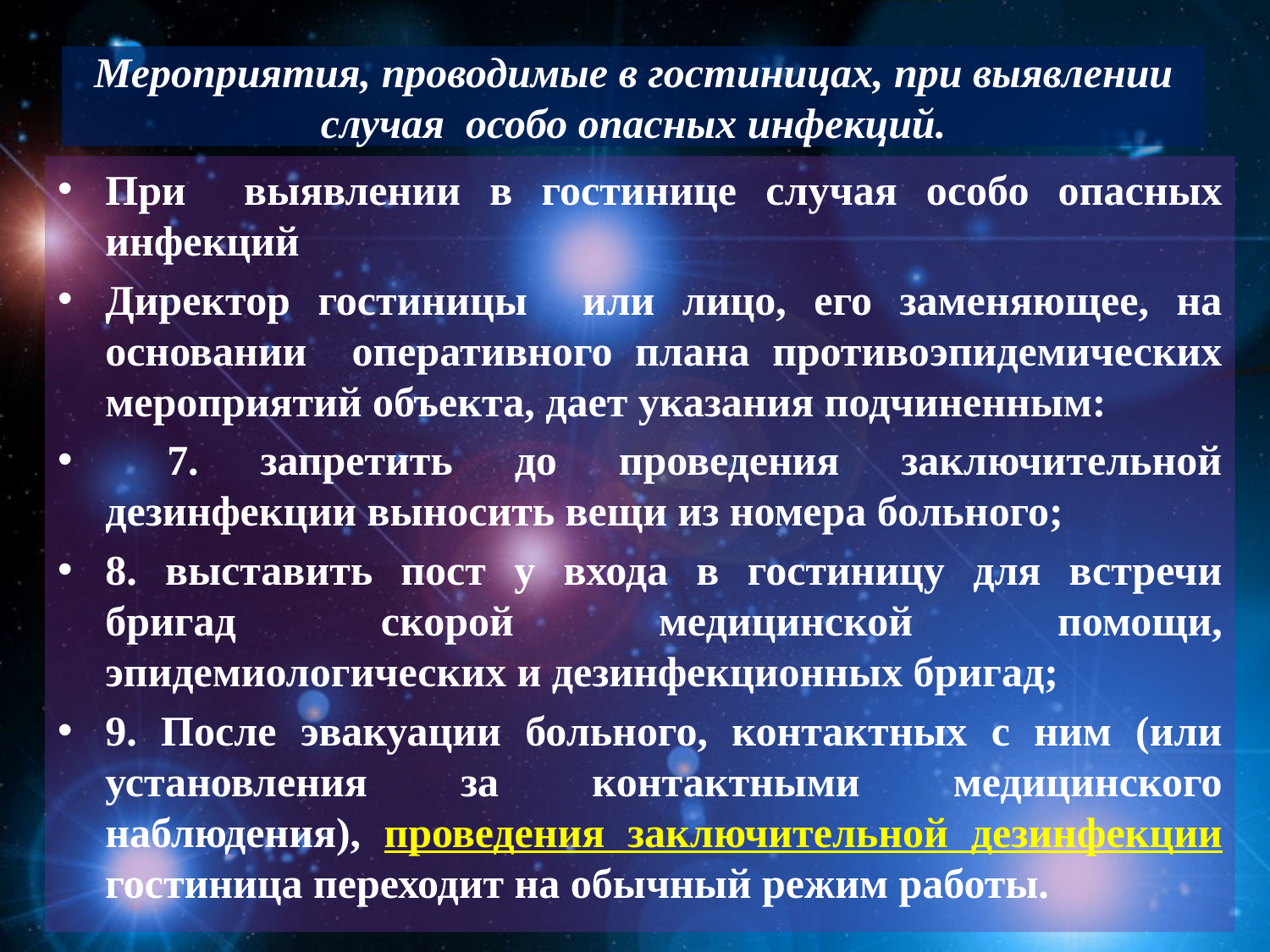

Мероприятия, проводимые в гостиницах, при выявлении случая  особо опасных инфекций.
При  выявлении в гостинице случая особо опасных инфекций
Директор гостиницы  или лицо, его заменяющее, на основании  оперативного плана противоэпидемических мероприятий объекта, дает указания подчиненным:
 7. запретить до проведения заключительной дезинфекции выносить вещи из номера больного;
8. выставить пост у входа в гостиницу для встречи бригад скорой медицинской помощи, эпидемиологических и дезинфекционных бригад;
9. После эвакуации больного, контактных с ним (или установления за контактными медицинского наблюдения), проведения заключительной дезинфекции гостиница переходит на обычный режим работы.